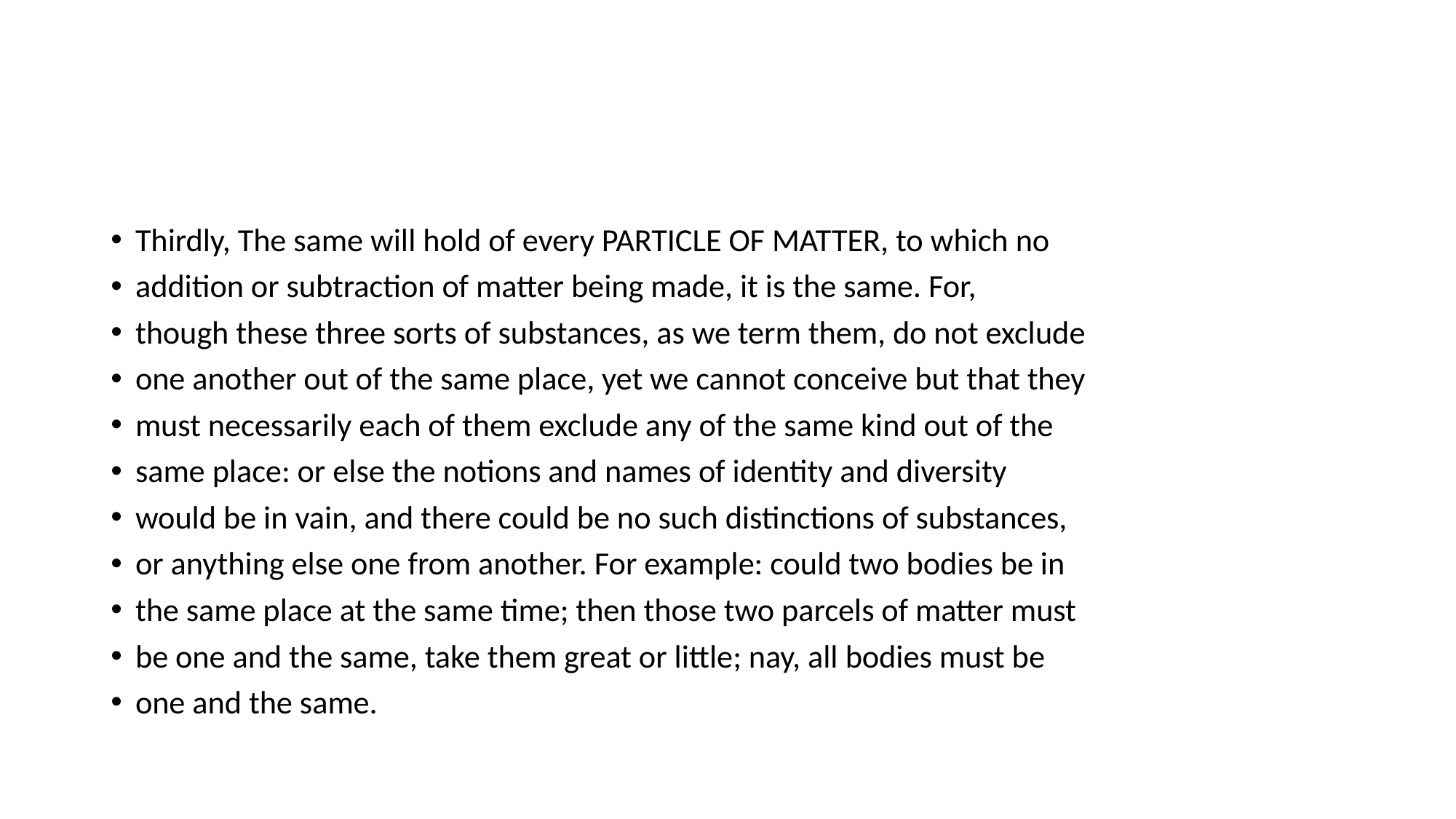

#
Thirdly, The same will hold of every PARTICLE OF MATTER, to which no
addition or subtraction of matter being made, it is the same. For,
though these three sorts of substances, as we term them, do not exclude
one another out of the same place, yet we cannot conceive but that they
must necessarily each of them exclude any of the same kind out of the
same place: or else the notions and names of identity and diversity
would be in vain, and there could be no such distinctions of substances,
or anything else one from another. For example: could two bodies be in
the same place at the same time; then those two parcels of matter must
be one and the same, take them great or little; nay, all bodies must be
one and the same.